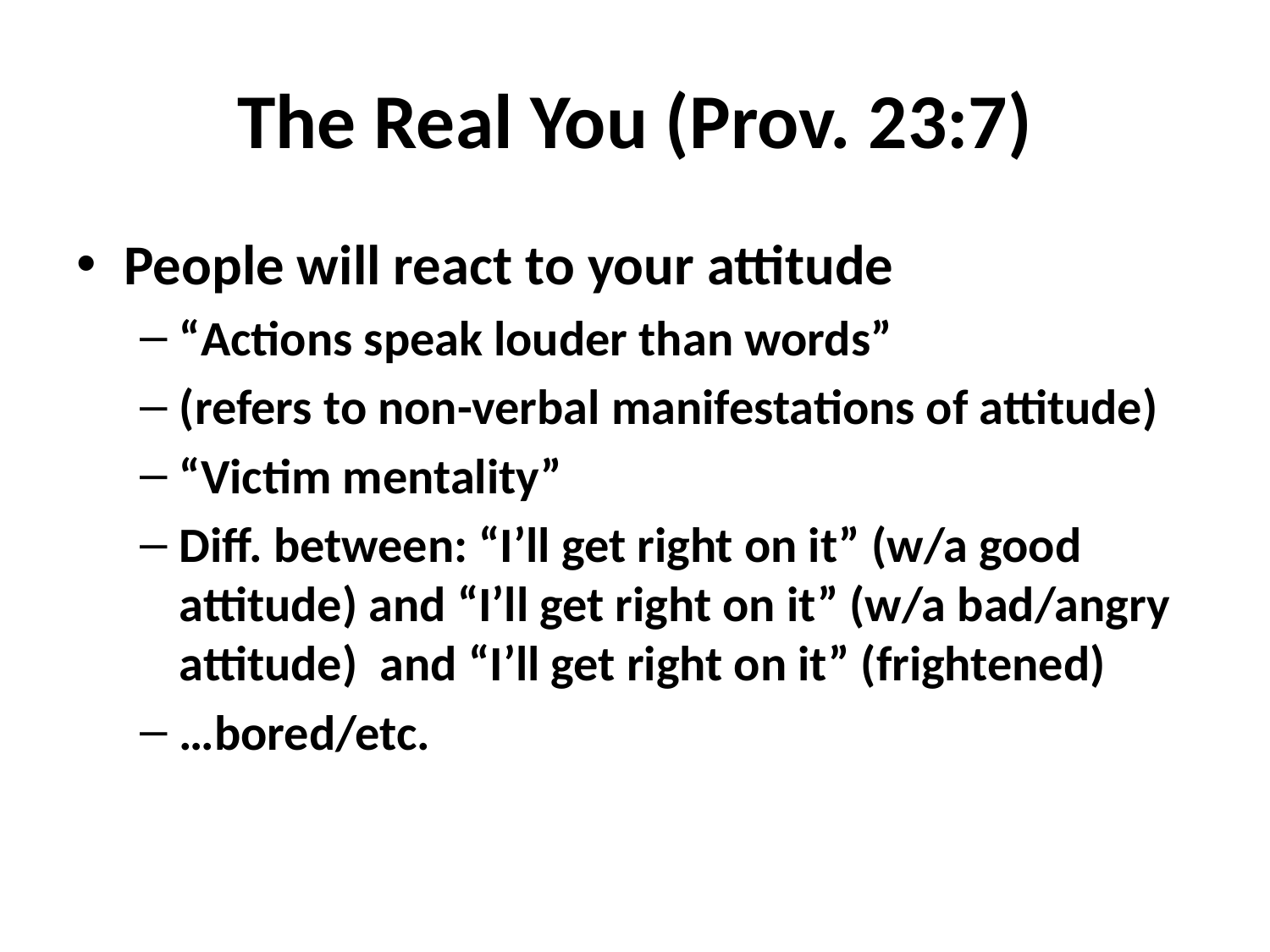

# The Real You (Prov. 23:7)
People will react to your attitude
“Actions speak louder than words”
(refers to non-verbal manifestations of attitude)
“Victim mentality”
Diff. between: “I’ll get right on it” (w/a good attitude) and “I’ll get right on it” (w/a bad/angry attitude)  and “I’ll get right on it” (frightened)
…bored/etc.